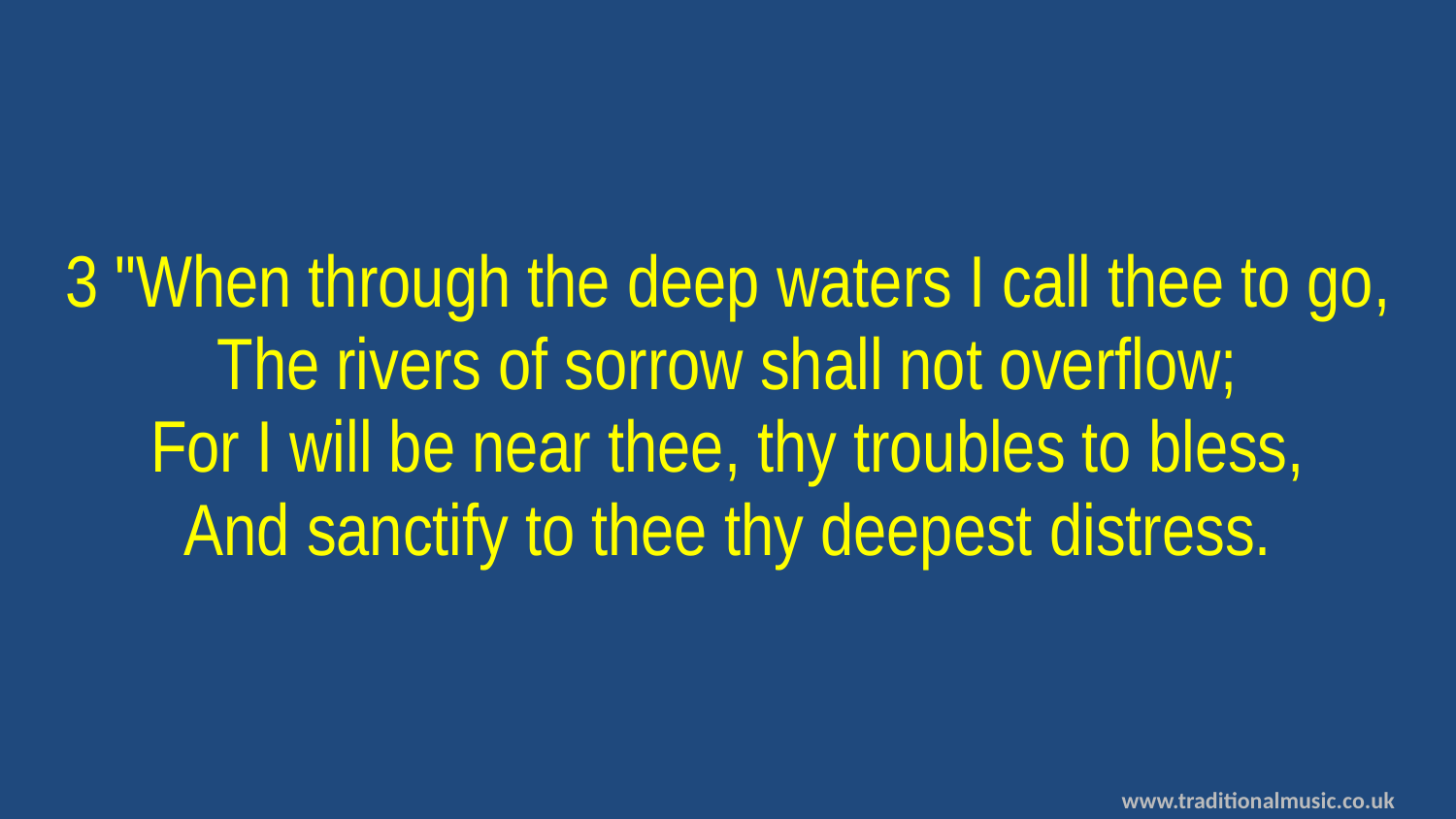

3 "When through the deep waters I call thee to go,
The rivers of sorrow shall not overflow;
For I will be near thee, thy troubles to bless,
And sanctify to thee thy deepest distress.